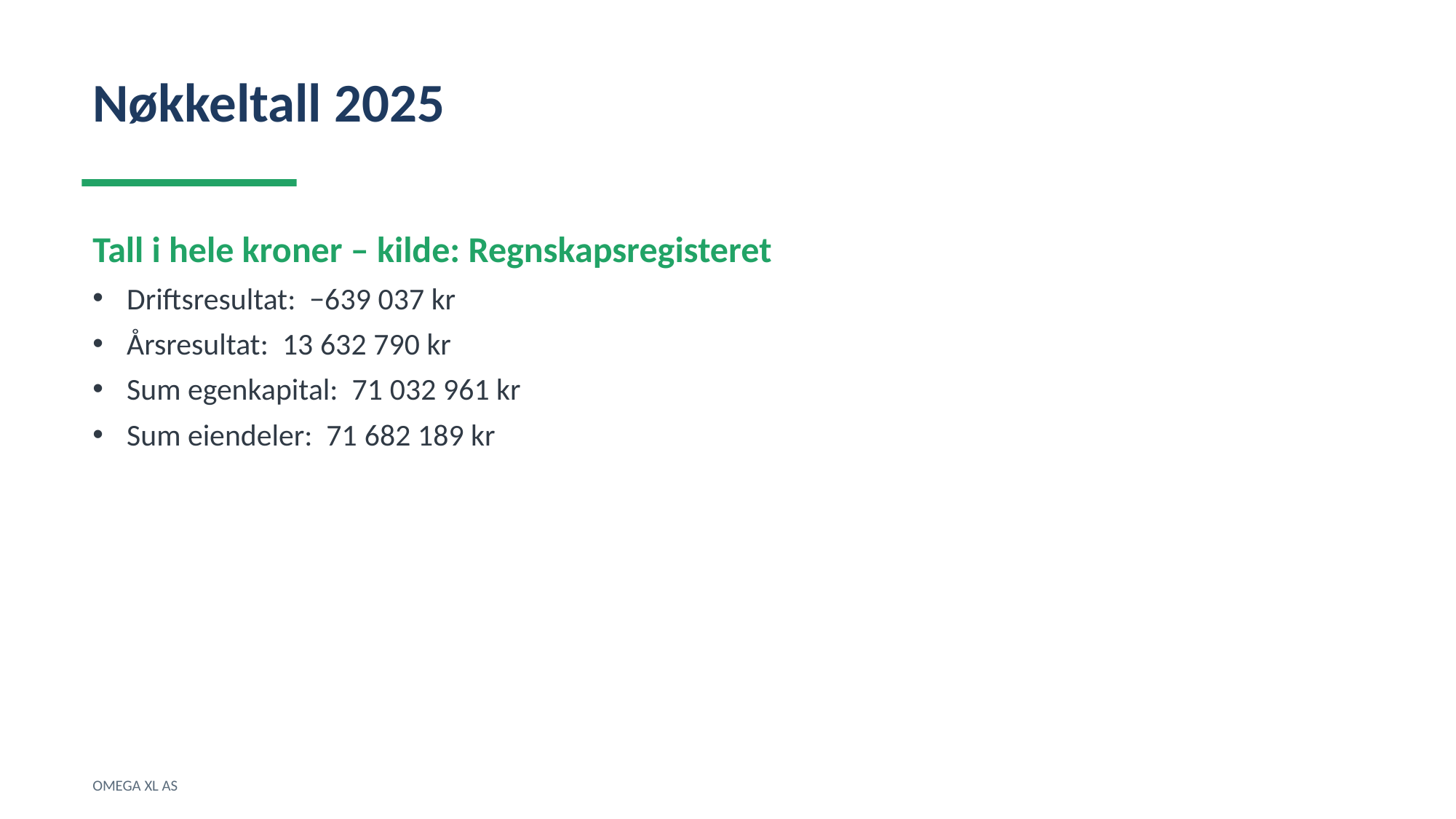

Nøkkeltall 2025

Tall i hele kroner – kilde: Regnskapsregisteret
Driftsresultat:  −639 037 kr
Årsresultat:  13 632 790 kr
Sum egenkapital:  71 032 961 kr
Sum eiendeler:  71 682 189 kr
OMEGA XL AS